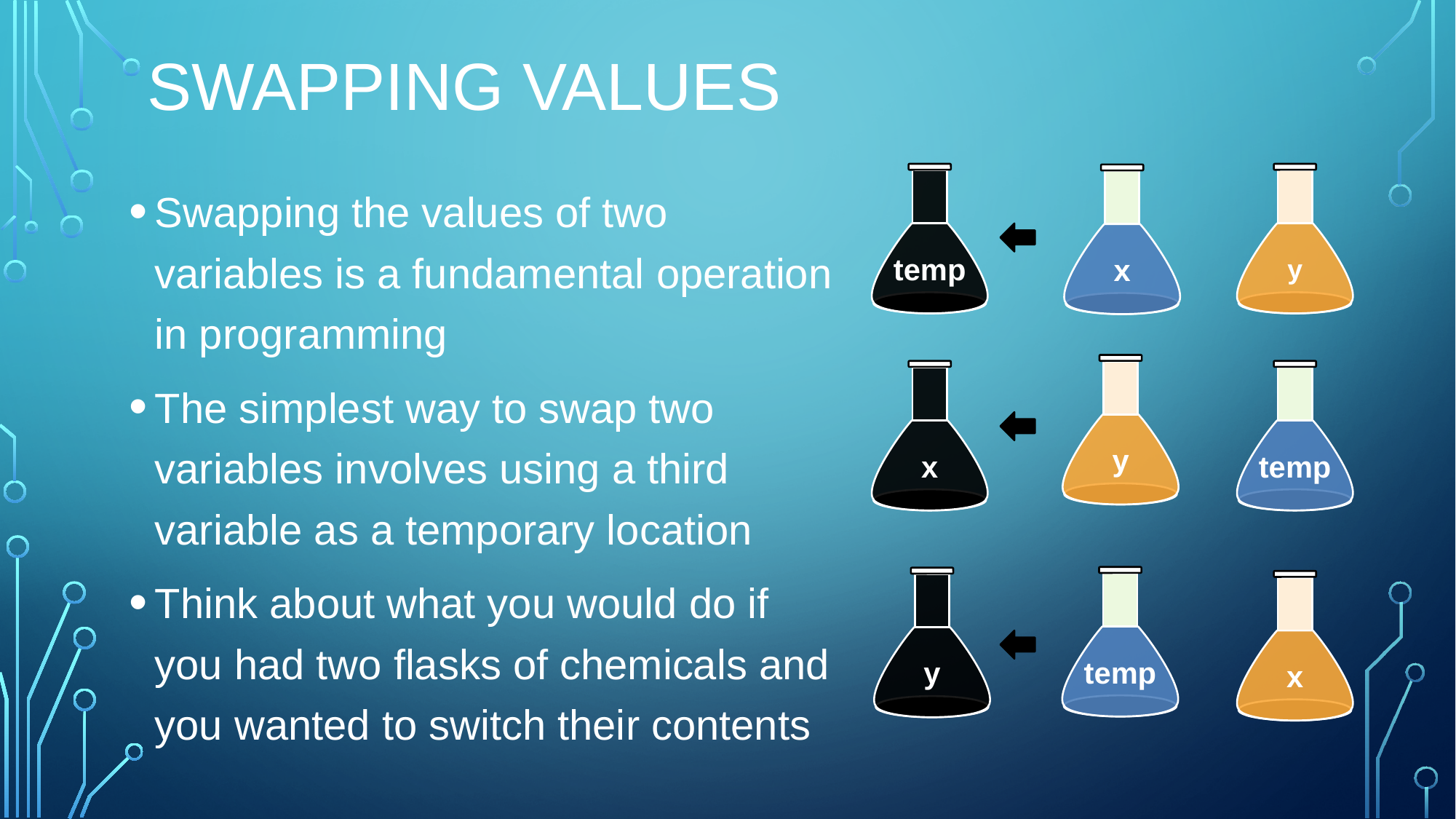

# Swapping values

temp

y

x

Swapping the values of two variables is a fundamental operation in programming
The simplest way to swap two variables involves using a third variable as a temporary location
Think about what you would do if you had two flasks of chemicals and you wanted to switch their contents

y

x

temp

temp

y

x